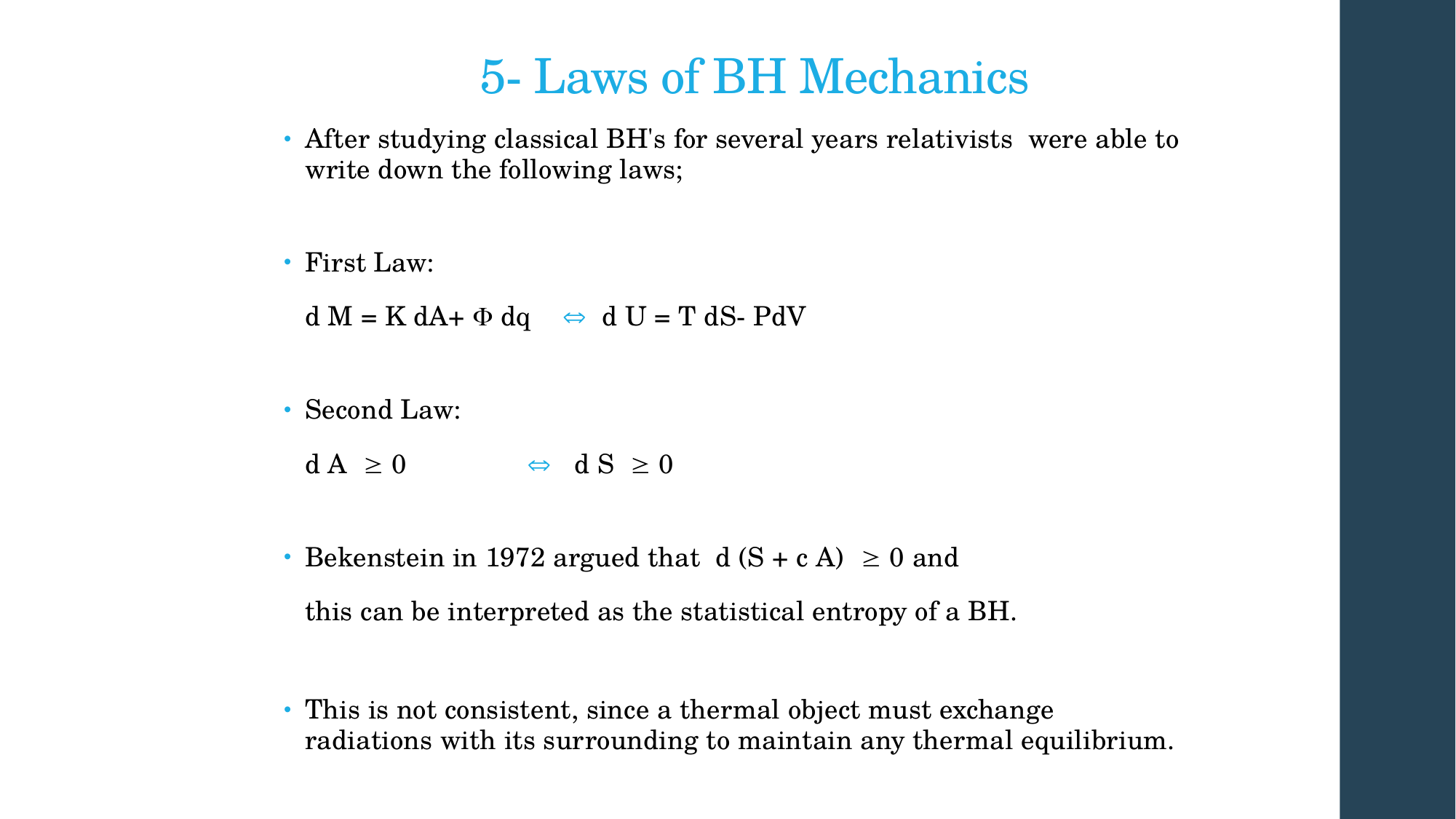

# 5- Laws of BH Mechanics
After studying classical BH's for several years relativists  were able to write down the following laws;

First Law:
	d M = K dA+ Φ dq    ⇔  d U = T dS- PdV

Second Law:
	d A  ≥ 0     		 ⇔   d S  ≥ 0

Bekenstein in 1972 argued that  d (S + c A)  ≥ 0 and
	this can be interpreted as the statistical entropy of a BH.

This is not consistent, since a thermal object must exchange radiations with its surrounding to maintain any thermal equilibrium.